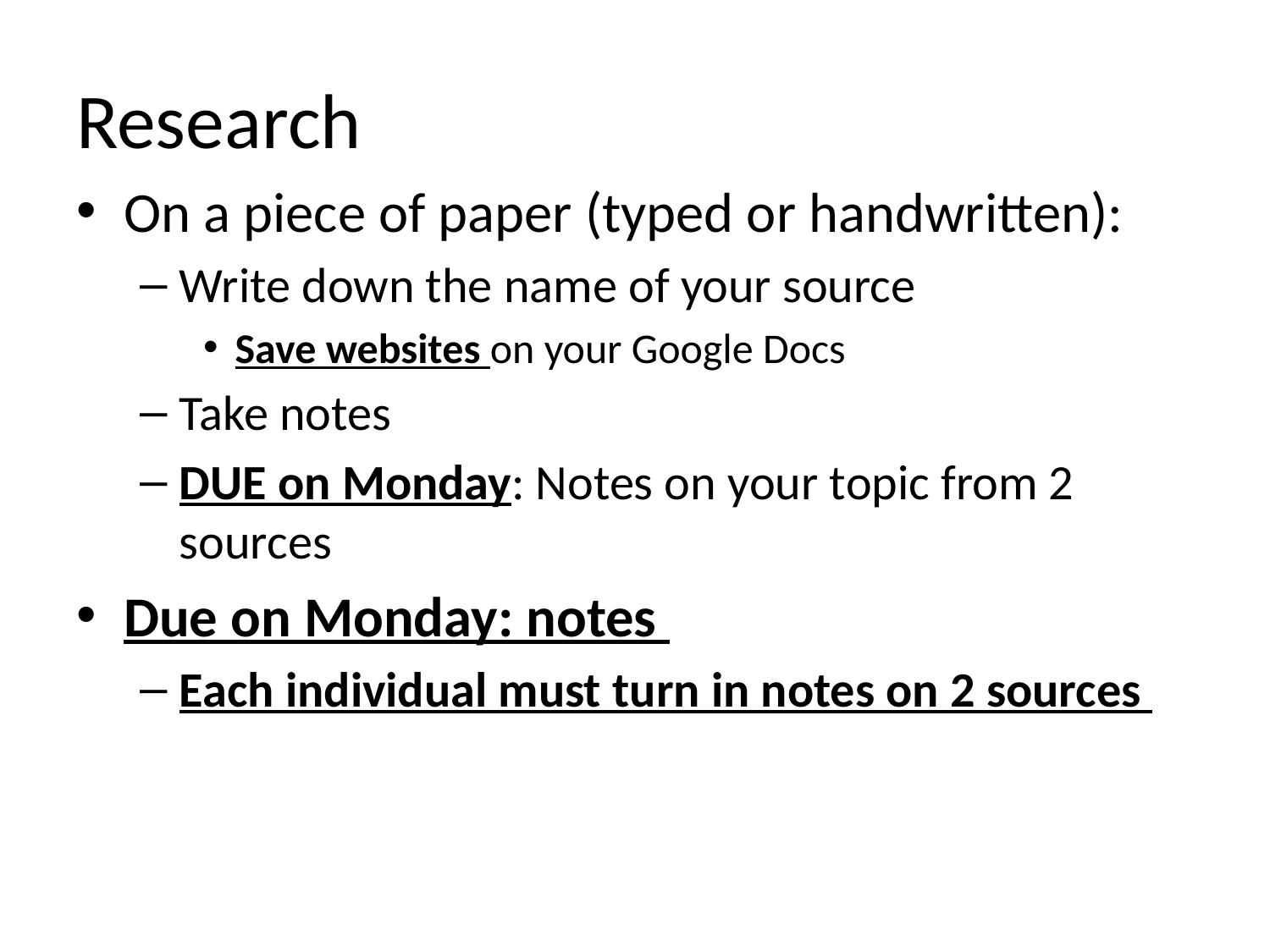

# Research
On a piece of paper (typed or handwritten):
Write down the name of your source
Save websites on your Google Docs
Take notes
DUE on Monday: Notes on your topic from 2 sources
Due on Monday: notes
Each individual must turn in notes on 2 sources